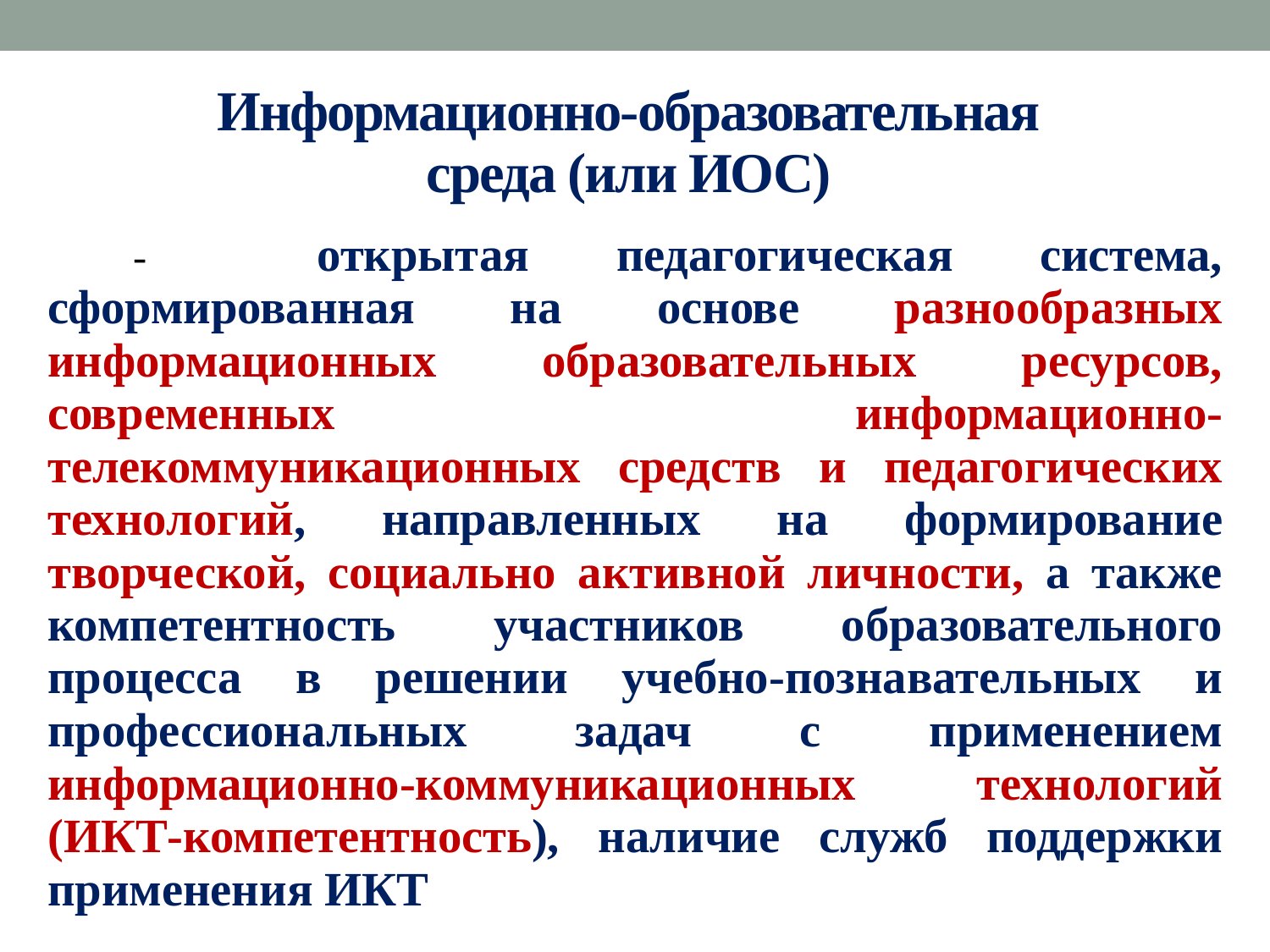

# Информационно-образовательная среда (или ИОС)
 -  открытая педагогическая система, сформированная на основе разнообразных информационных образовательных ресурсов, современных информационно-телекоммуникационных средств и педагогических технологий, направленных на формирование творческой, социально активной личности, а также компетентность участников образовательного процесса в решении учебно-познавательных и профессиональных задач с применением информационно-коммуникационных технологий (ИКТ-компетентность), наличие служб поддержки применения ИКТ